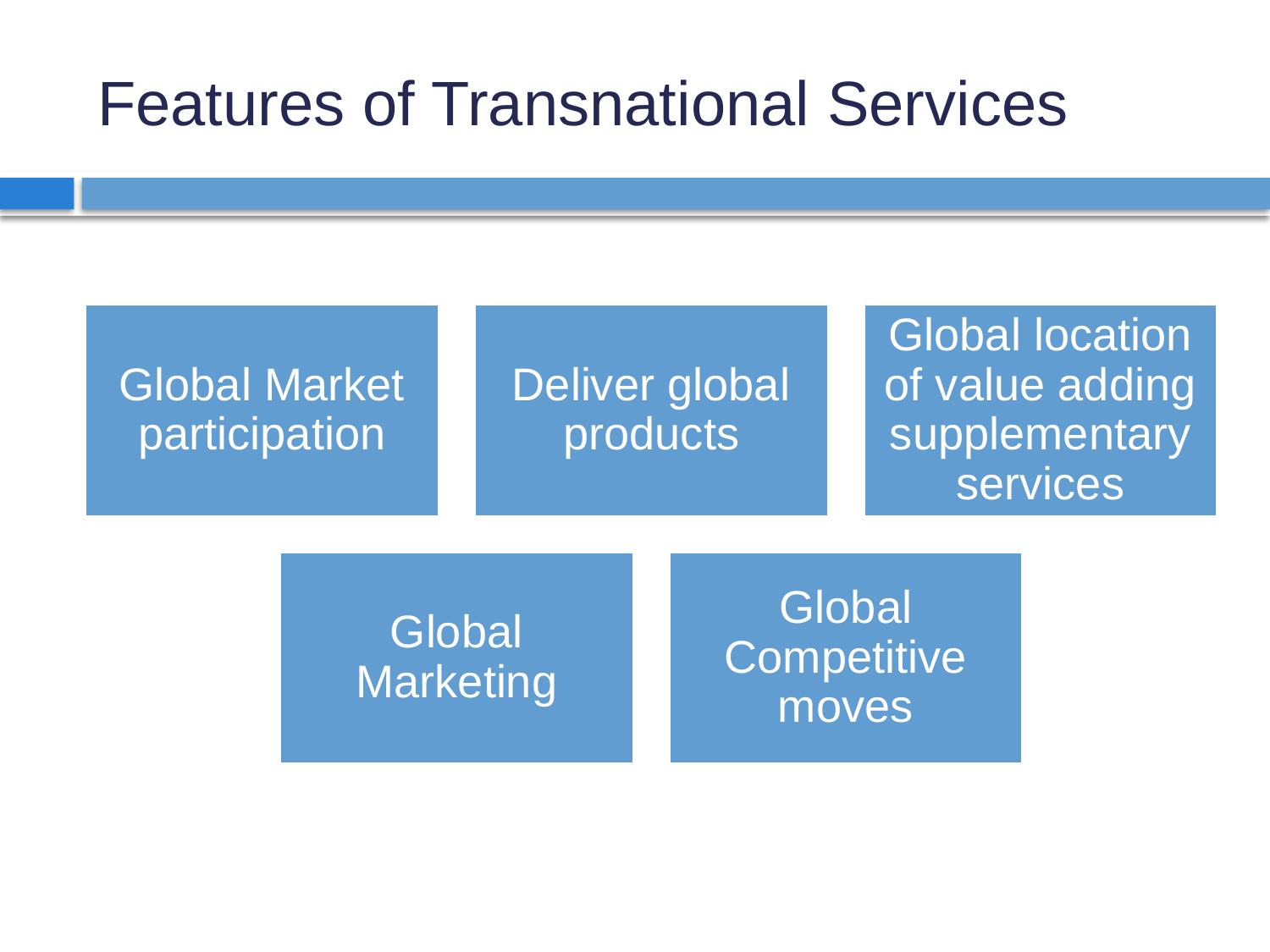

# Features of Transnational Services
Global Market participation
Deliver global products
Global location of value adding supplementary services
Global Marketing
Global Competitive moves